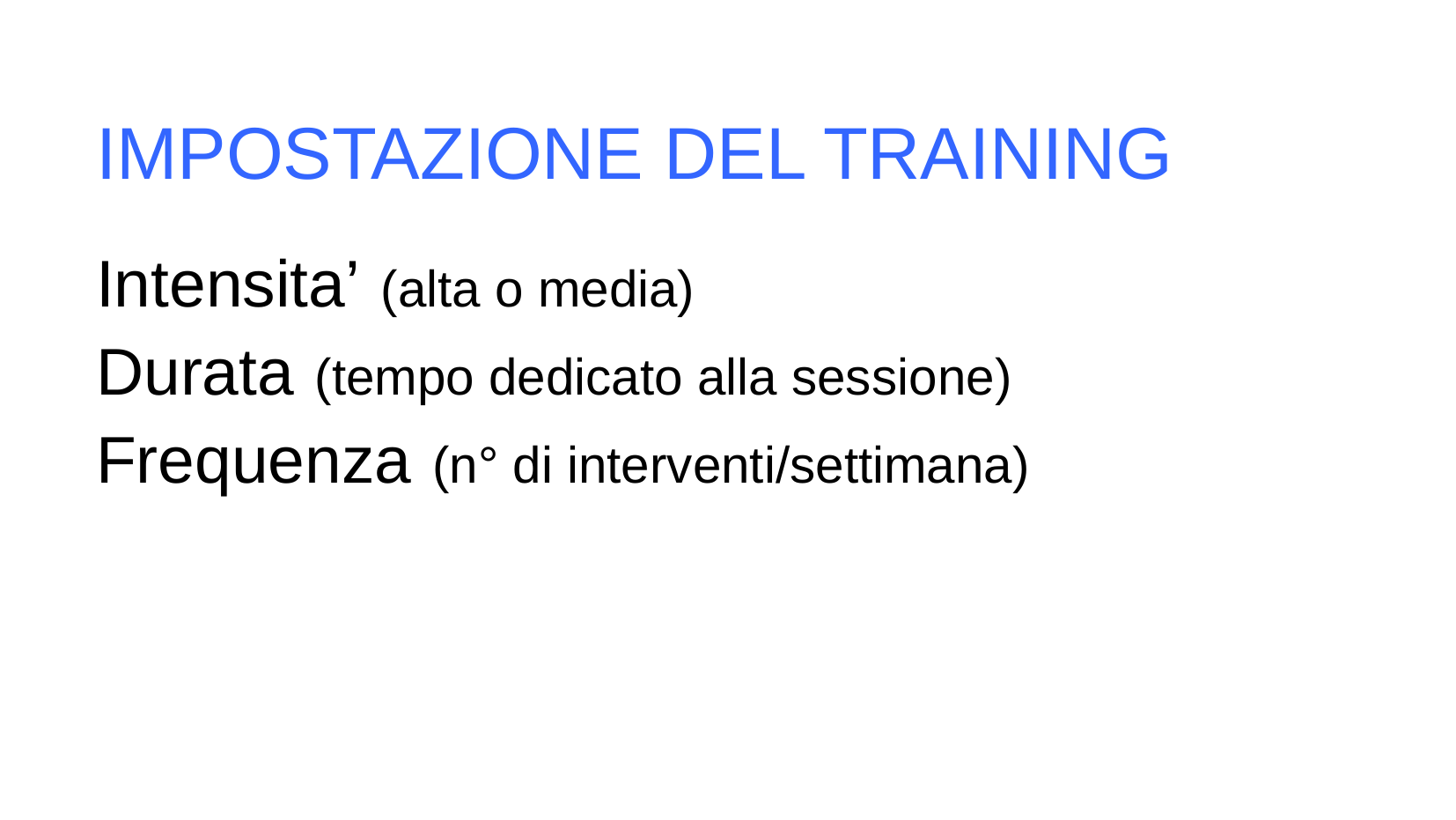

IMPOSTAZIONE DEL TRAINING

Intensita’ (alta o media)
Durata (tempo dedicato alla sessione)
Frequenza (n° di interventi/settimana)